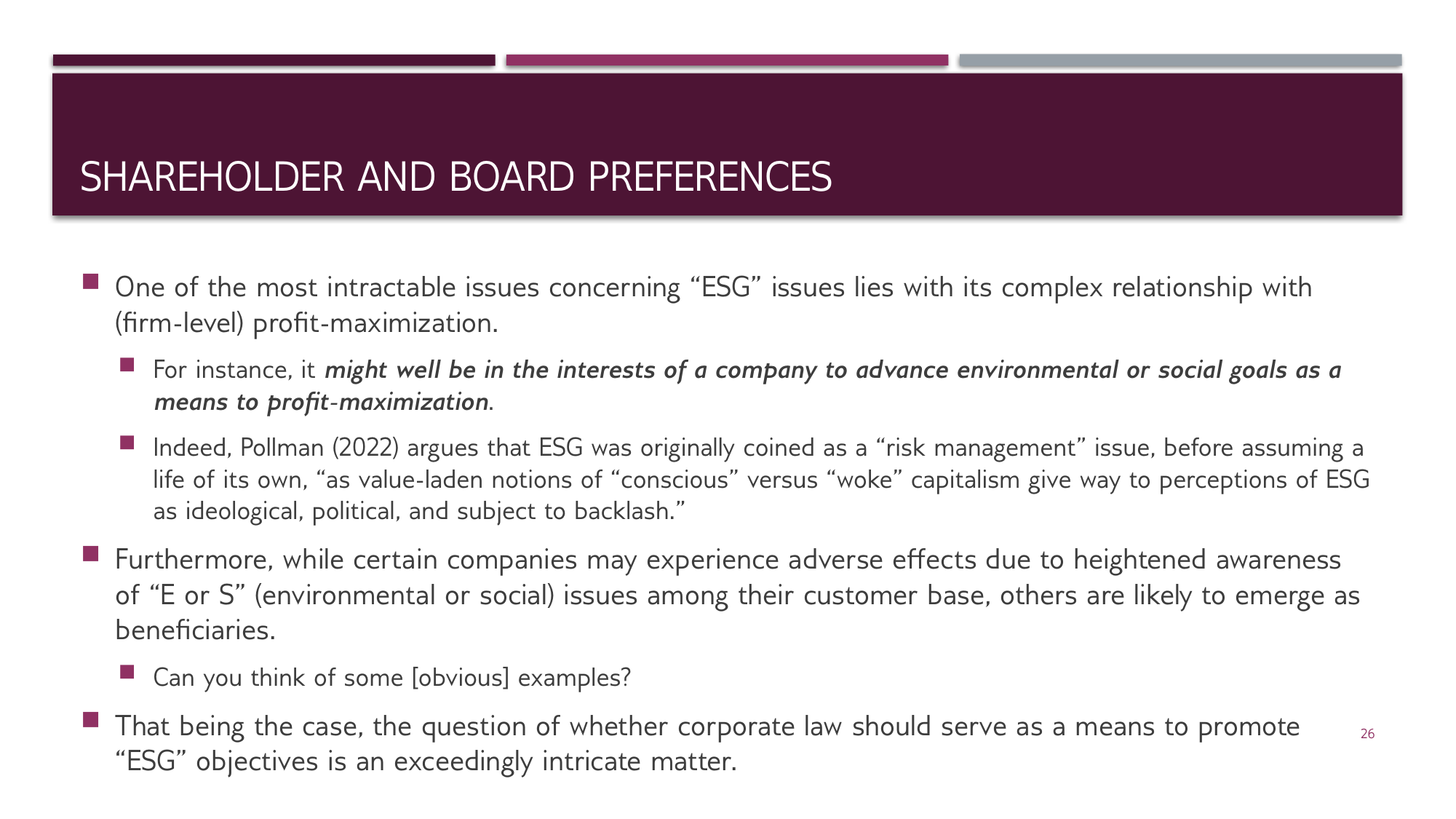

# Shareholder and board preferences
One of the most intractable issues concerning “ESG” issues lies with its complex relationship with (firm-level) profit-maximization.
For instance, it might well be in the interests of a company to advance environmental or social goals as a means to profit-maximization.
Indeed, Pollman (2022) argues that ESG was originally coined as a “risk management” issue, before assuming a life of its own, “as value-laden notions of “conscious” versus “woke” capitalism give way to perceptions of ESG as ideological, political, and subject to backlash.”
Furthermore, while certain companies may experience adverse effects due to heightened awareness of “E or S” (environmental or social) issues among their customer base, others are likely to emerge as beneficiaries.
Can you think of some [obvious] examples?
That being the case, the question of whether corporate law should serve as a means to promote “ESG” objectives is an exceedingly intricate matter.
26